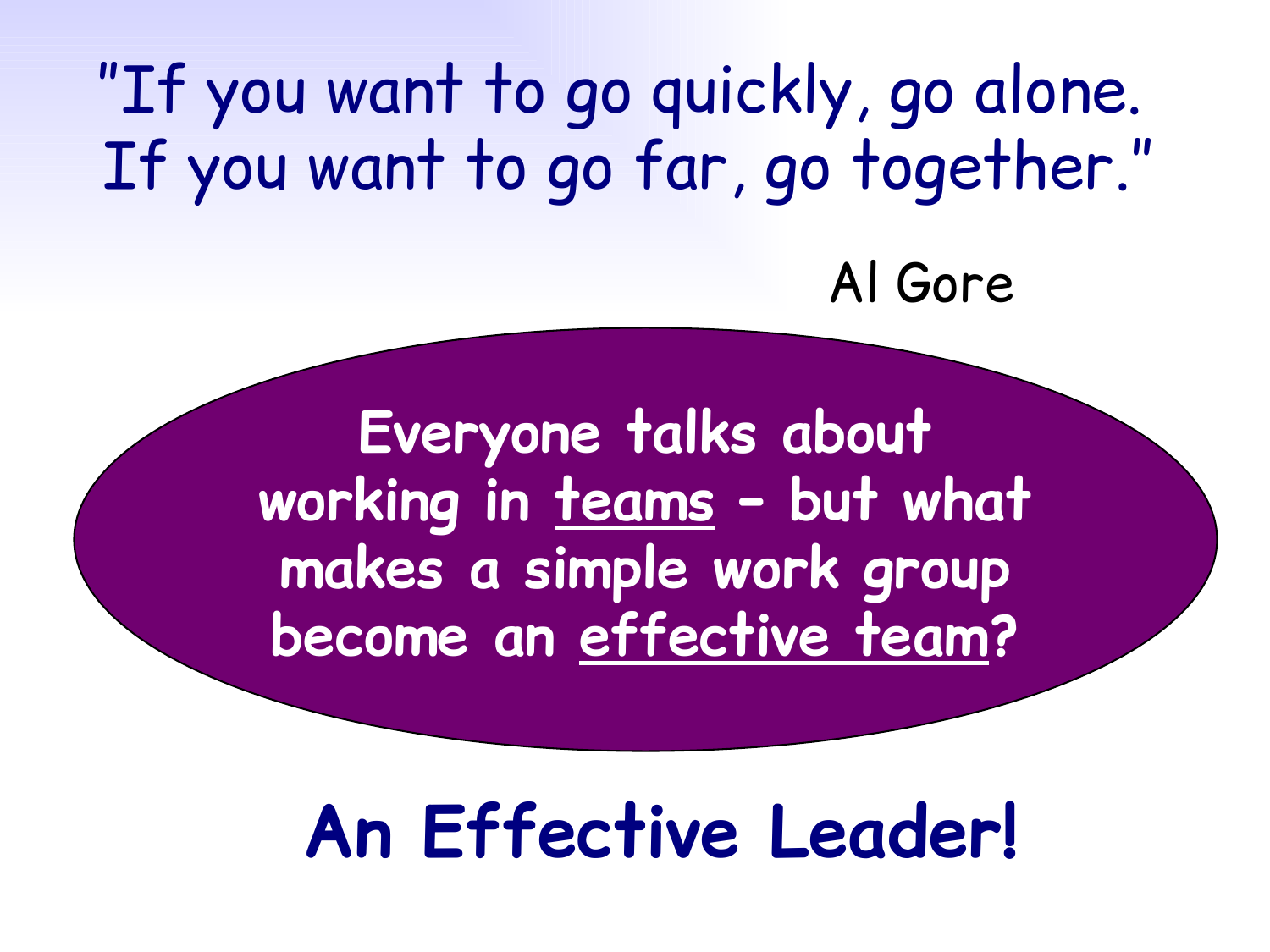

”If you want to go quickly, go alone.  If you want to go far, go together.”
						Al Gore

Everyone talks about working in teams – but what makes a simple work group become an effective team?

An Effective Leader!